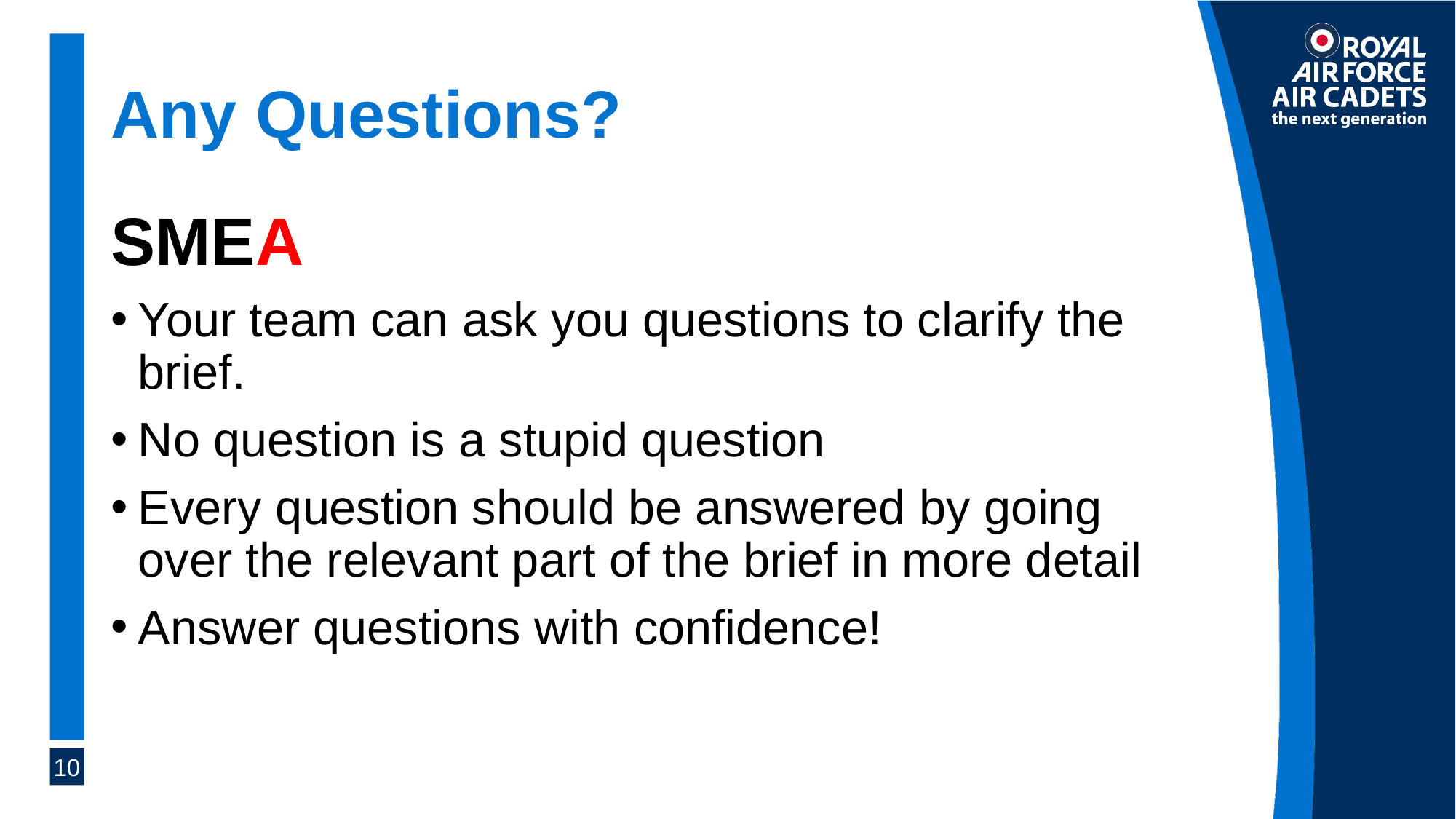

# Any Questions?
SMEA
Your team can ask you questions to clarify the brief.
No question is a stupid question
Every question should be answered by going over the relevant part of the brief in more detail
Answer questions with confidence!